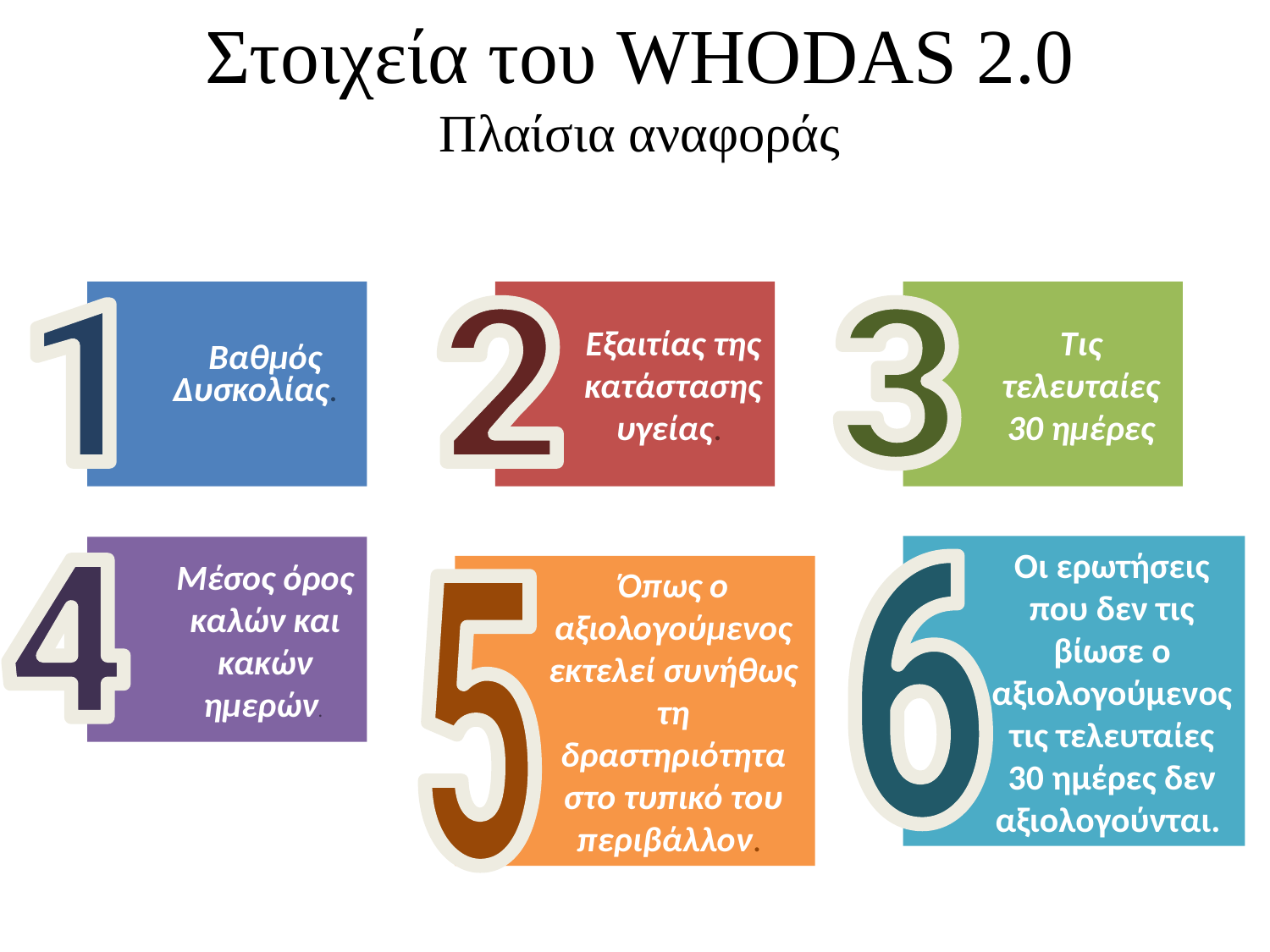

Στοιχεία του WHODAS 2.0
Πλαίσια αναφοράς
Βαθμός
Δυσκολίας.
Εξαιτίας της κατάστασης υγείας.
Τις τελευταίες 30 ημέρες

Οι ερωτήσεις που δεν τις βίωσε ο αξιολογούμενος τις τελευταίες 30 ημέρες δεν αξιολογούνται.
Μέσος όρος καλών και κακών ημερών.
Όπως ο αξιολογούμενος εκτελεί συνήθως τη δραστηριότητα στο τυπικό του περιβάλλον.